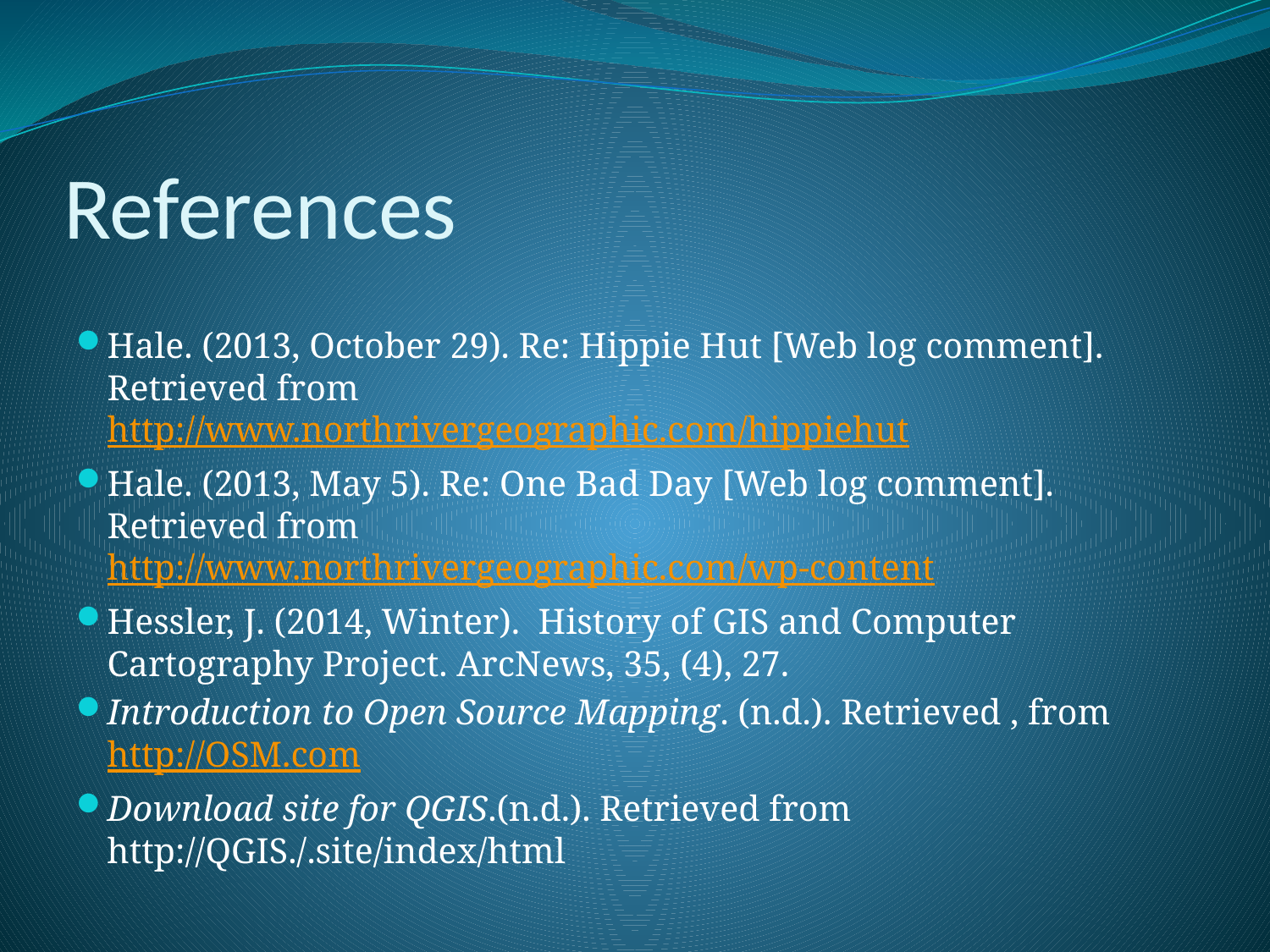

# References

Hale. (2013, October 29). Re: Hippie Hut [Web log comment]. Retrieved from      http://www.northrivergeographic.com/hippiehut
Hale. (2013, May 5). Re: One Bad Day [Web log comment]. Retrieved from  http://www.northrivergeographic.com/wp-content
Hessler, J. (2014, Winter).  History of GIS and Computer Cartography Project. ArcNews, 35, (4), 27.
Introduction to Open Source Mapping. (n.d.). Retrieved , from http://OSM.com
Download site for QGIS.(n.d.). Retrieved from http://QGIS./.site/index/html